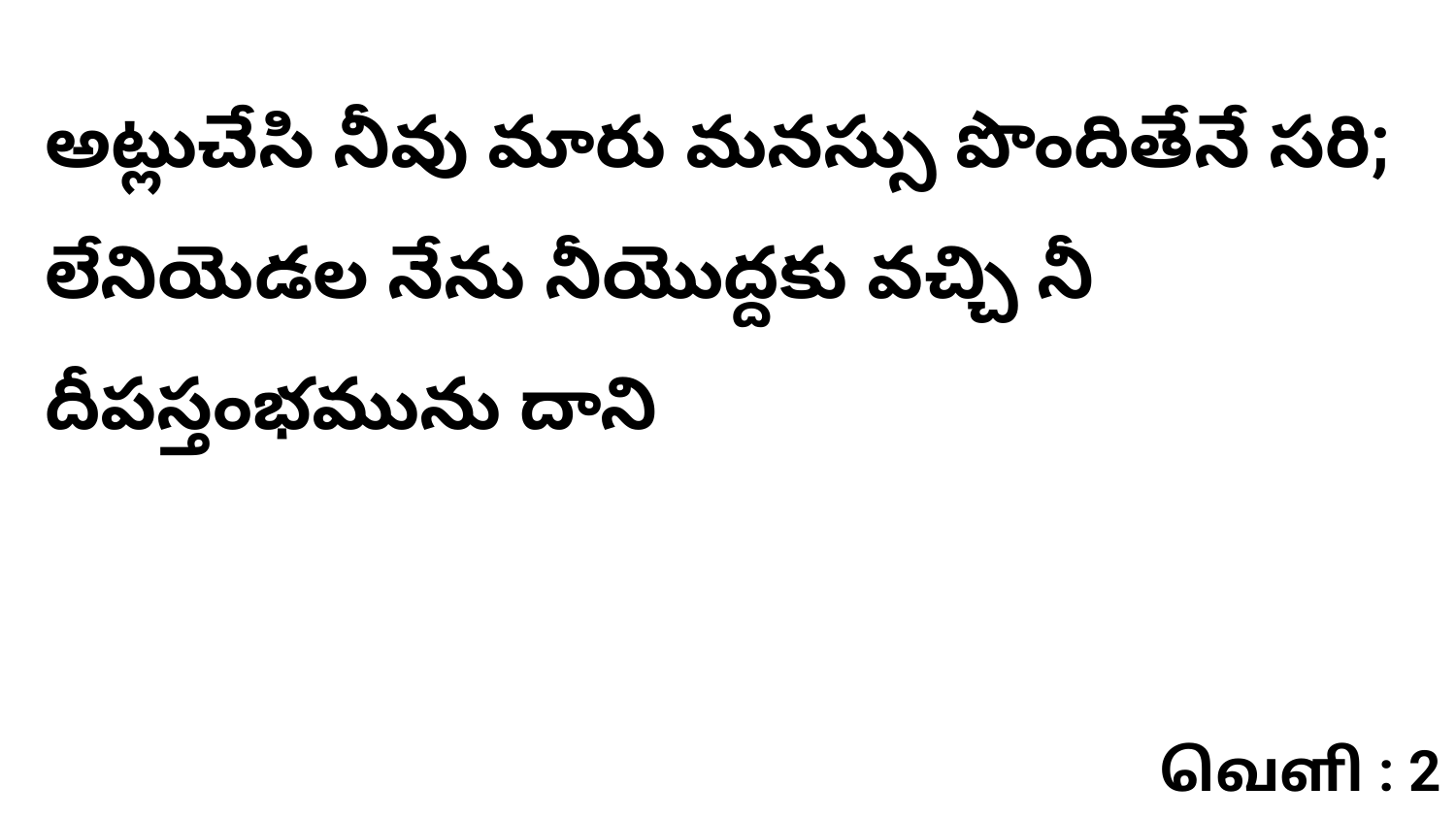

అట్లుచేసి నీవు మారు మనస్సు పొందితేనే సరి; లేనియెడల నేను నీయొద్దకు వచ్చి నీ దీపస్తంభమును దాని
வெளி : 2